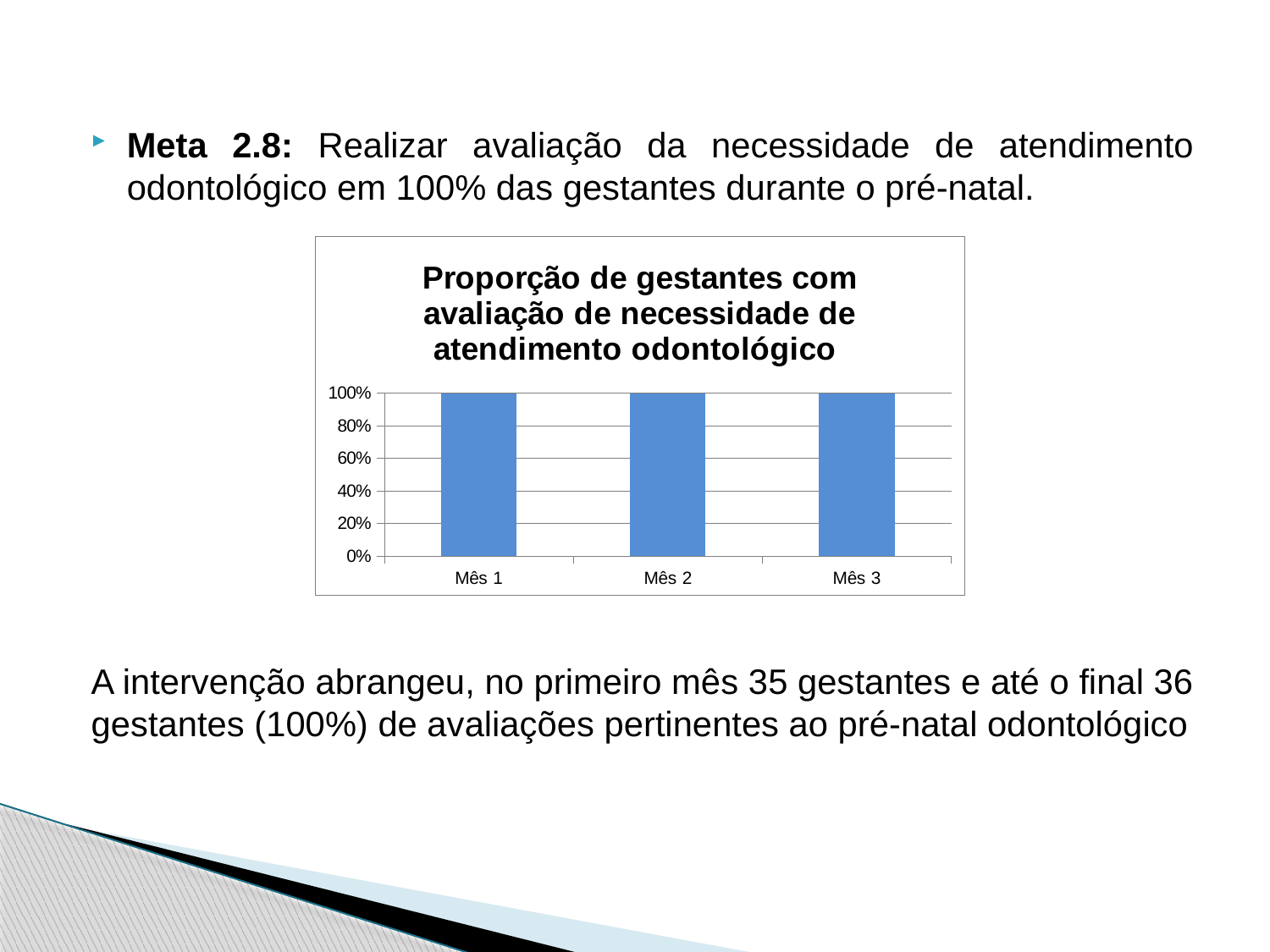

#
Meta 2.8: Realizar avaliação da necessidade de atendimento odontológico em 100% das gestantes durante o pré-natal.

A intervenção abrangeu, no primeiro mês 35 gestantes e até o final 36 gestantes (100%) de avaliações pertinentes ao pré-natal odontológico

### Chart:

| Category | Proporção de gestantes com avaliação de necessidade de atendimento odontológico  |
|---|---|
| Mês 1 | 1.0 |
| Mês 2 | 1.0 |
| Mês 3 | 1.0 |